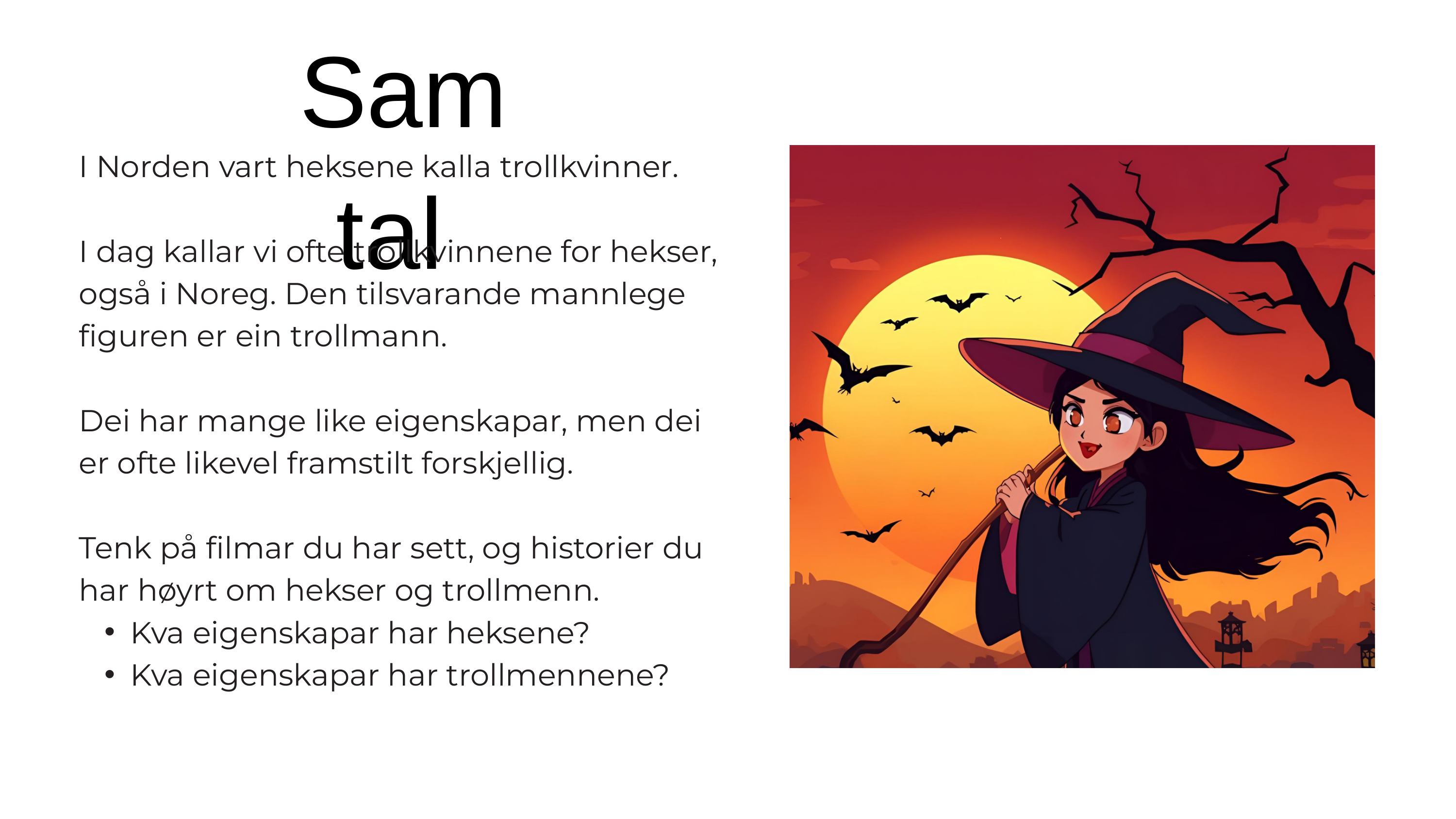

Samtal
I Norden vart heksene kalla trollkvinner.

I dag kallar vi ofte trollkvinnene for hekser, også i Noreg. Den tilsvarande mannlege figuren er ein trollmann.

Dei har mange like eigenskapar, men dei er ofte likevel framstilt forskjellig.

Tenk på filmar du har sett, og historier du har høyrt om hekser og trollmenn.
Kva eigenskapar har heksene?
Kva eigenskapar har trollmennene?